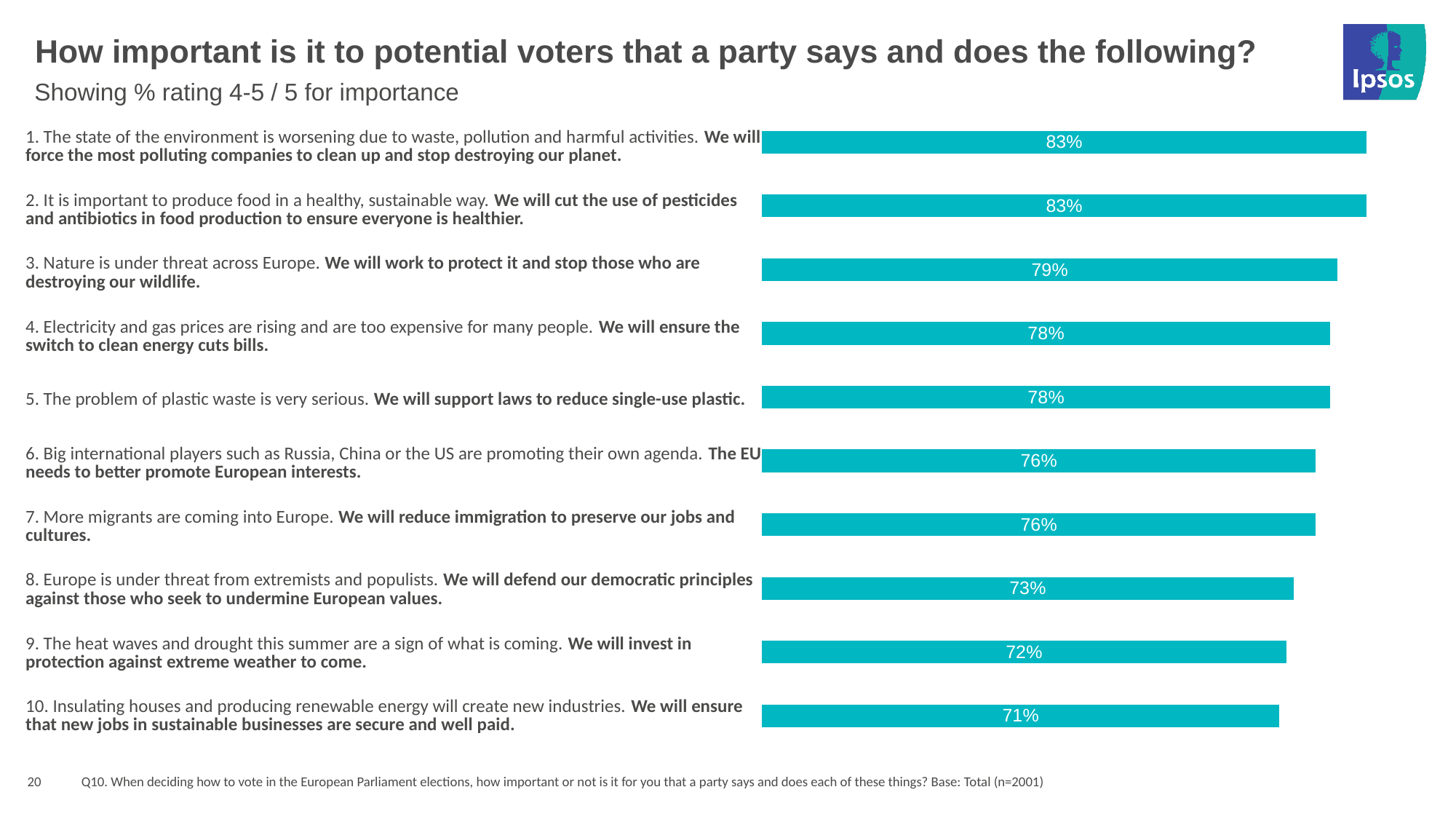

[unsupported chart]

# How important is it to potential voters that a party says and does the following?
Showing % rating 4-5 / 5 for importance

### Chart

| Category | Series 2 |
|---|---|
| Immigration is good for Europe, bringing new skills and workers for our public services. We will do more to ensure the effective integration of new migrants | 83.0 |
| It is important to produce food in a healthy, sustainable way. We will cut the use of pesticides and antibiotics in food production to ensure everyone is healthier | 83.0 |
| Nature is under threat across Europe. We will work to protect it and stop those who are destroying our wildlife | 79.0 |
| Our country is too dependent on anti-democratic regimes for their energy supply. We will ensure our energy comes from domestic renewable resources and is not imported from anti-democratic regimes | 78.0 |
| Electricity and gas prices are rising and are too expensive for many people. We will ensure the switch to clean energy cuts bills | 78.0 |
| Some things that cause air pollution, such as coal and diesel cars, also cause climate change. We will limit their use, so everyone can breathe clean air | 76.0 |
| Insulating houses and producing renewable energy will create new industries. We will ensure that news jobs in sustainable businesses are secure and well paid | 76.0 |
| The heat waves and drought this summer are a sign of what is coming. We will invest in protection against extreme weather to come | 73.0 |
| The state of the environment is worsening due to waste, pollution and harmful activities. We will force the most polluting companies to clean up and stop destroying our planet | 72.0 |
| Global warming is one of the greatest threats to humanity. We will make the EU a global leader in fighting climate change | 71.0 |
| 1. The state of the environment is worsening due to waste, pollution and harmful activities. We will force the most polluting companies to clean up and stop destroying our planet. |
| --- |
| 2. It is important to produce food in a healthy, sustainable way. We will cut the use of pesticides and antibiotics in food production to ensure everyone is healthier. |
| 3. Nature is under threat across Europe. We will work to protect it and stop those who are destroying our wildlife. |
| 4. Electricity and gas prices are rising and are too expensive for many people. We will ensure the switch to clean energy cuts bills. |
| 5. The problem of plastic waste is very serious. We will support laws to reduce single-use plastic. |
| 6. Big international players such as Russia, China or the US are promoting their own agenda. The EU needs to better promote European interests. |
| 7. More migrants are coming into Europe. We will reduce immigration to preserve our jobs and cultures. |
| 8. Europe is under threat from extremists and populists. We will defend our democratic principles against those who seek to undermine European values. |
| 9. The heat waves and drought this summer are a sign of what is coming. We will invest in protection against extreme weather to come. |
| 10. Insulating houses and producing renewable energy will create new industries. We will ensure that new jobs in sustainable businesses are secure and well paid. |
20
Q10. When deciding how to vote in the European Parliament elections, how important or not is it for you that a party says and does each of these things? Base: Total (n=2001)